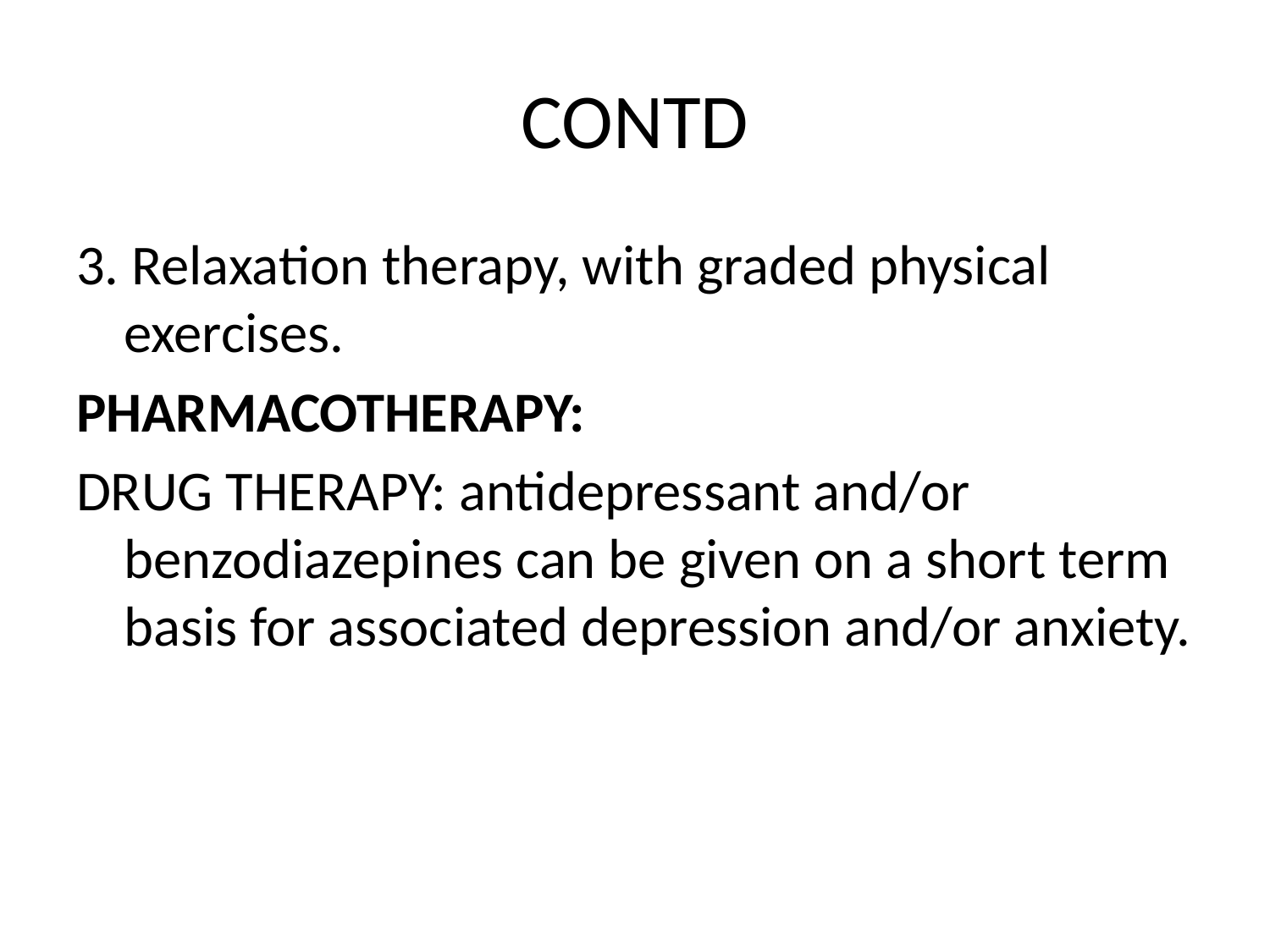

# CONTD
3. Relaxation therapy, with graded physical exercises.
PHARMACOTHERAPY:
DRUG THERAPY: antidepressant and/or benzodiazepines can be given on a short term basis for associated depression and/or anxiety.